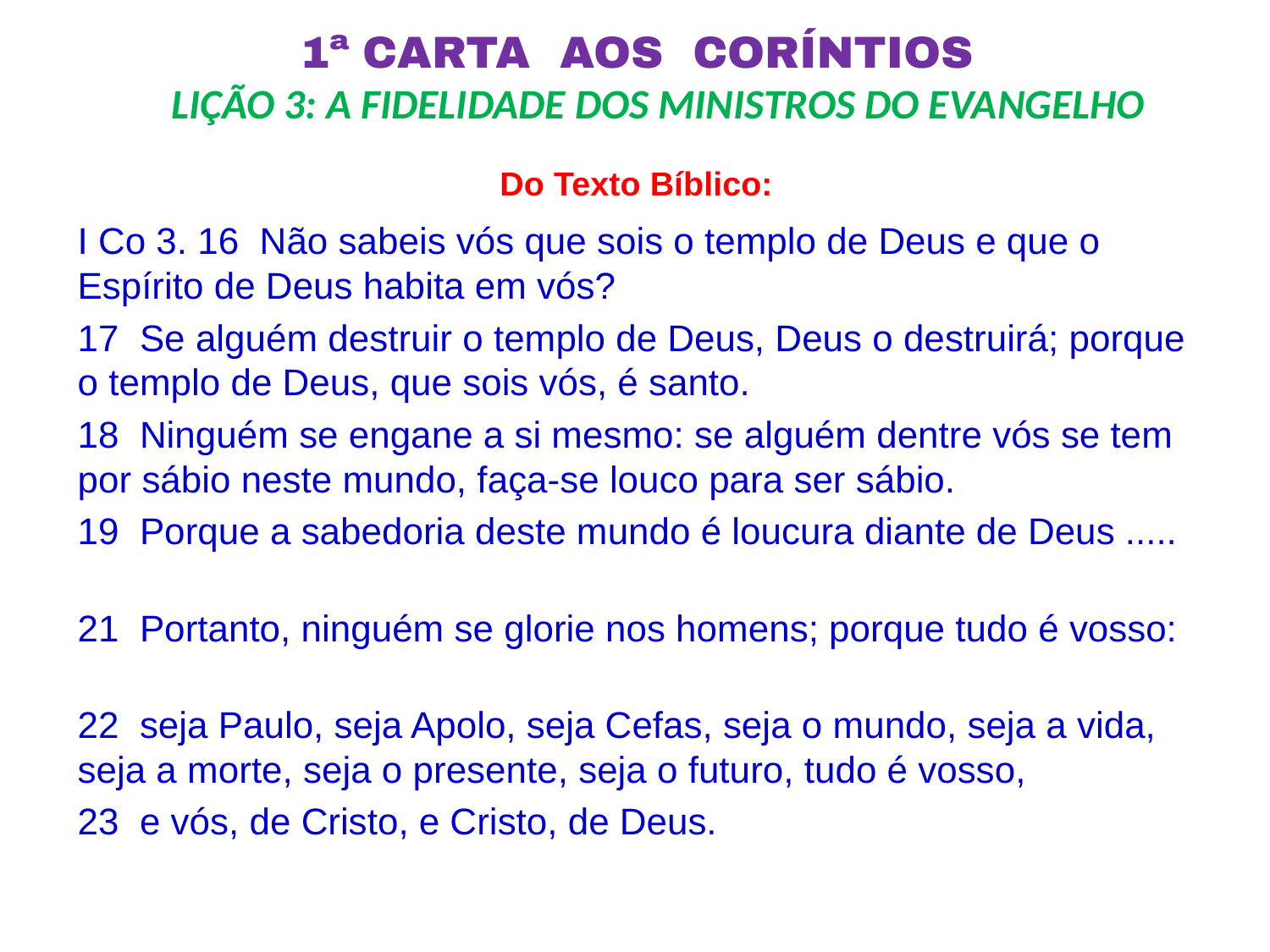

# 1ª CARTA  AOS  CORÍNTIOS LIÇÃO 3: A FIDELIDADE DOS MINISTROS DO EVANGELHO
Do Texto Bíblico:

I Co 3. 16  Não sabeis vós que sois o templo de Deus e que o Espírito de Deus habita em vós?
17  Se alguém destruir o templo de Deus, Deus o destruirá; porque o templo de Deus, que sois vós, é santo.
18  Ninguém se engane a si mesmo: se alguém dentre vós se tem por sábio neste mundo, faça-se louco para ser sábio.
19  Porque a sabedoria deste mundo é loucura diante de Deus .....
21  Portanto, ninguém se glorie nos homens; porque tudo é vosso:
22  seja Paulo, seja Apolo, seja Cefas, seja o mundo, seja a vida, seja a morte, seja o presente, seja o futuro, tudo é vosso,
23  e vós, de Cristo, e Cristo, de Deus.